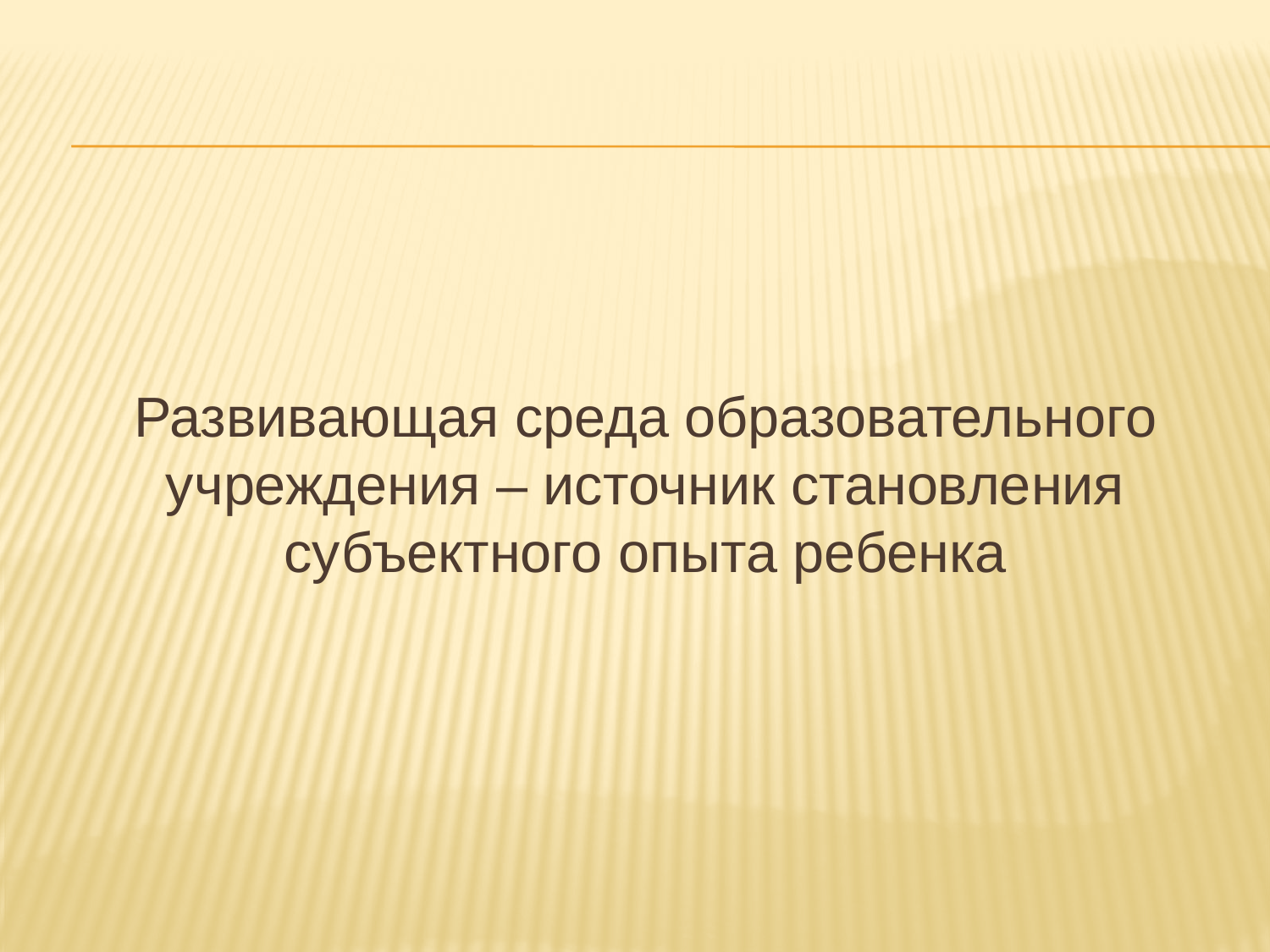

Развивающая среда образовательного учреждения – источник становления субъектного опыта ребенка